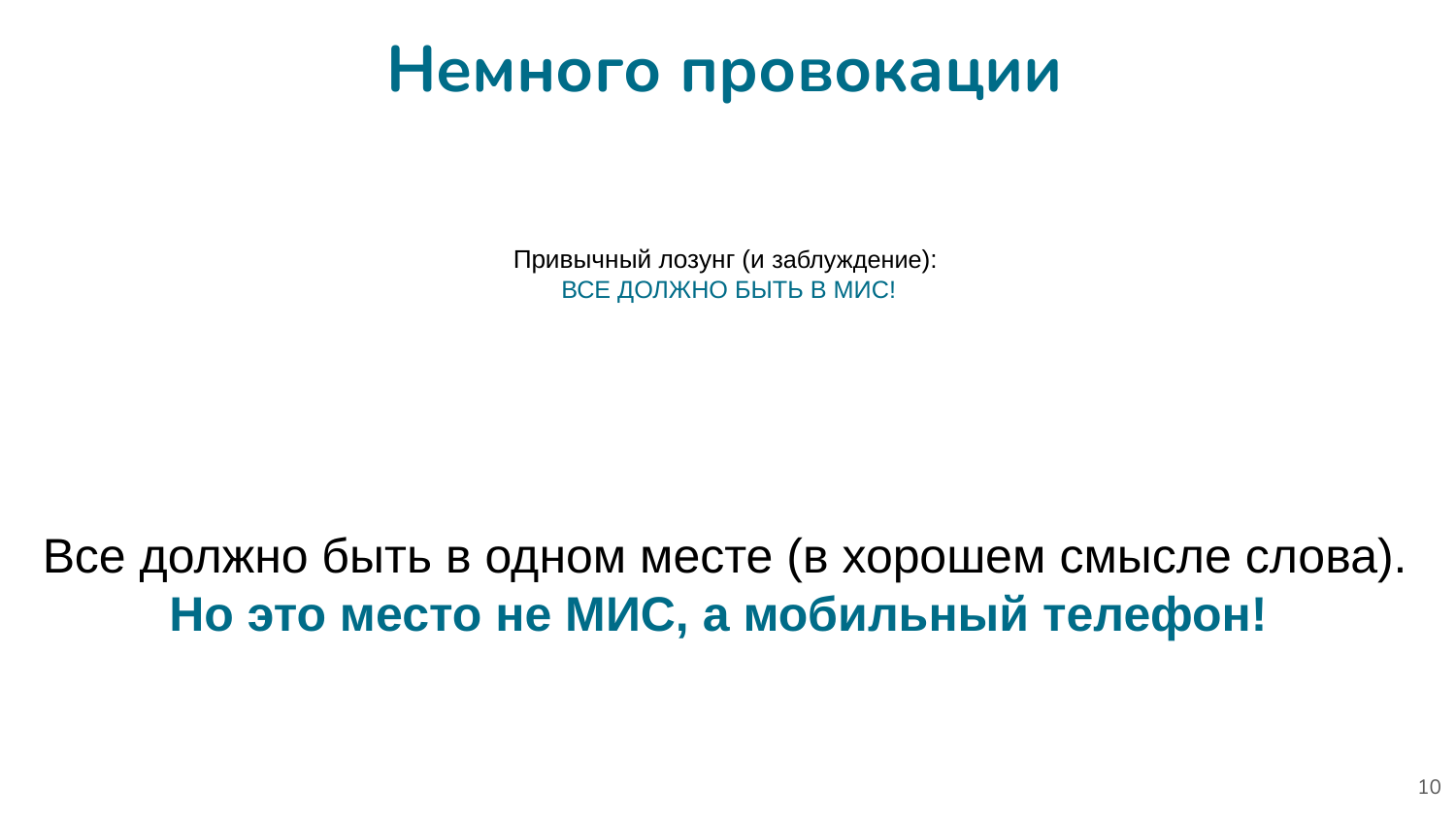

Немного провокации
# Привычный лозунг (и заблуждение): ВСЕ ДОЛЖНО БЫТЬ В МИС!
Все должно быть в одном месте (в хорошем смысле слова).
Но это место не МИС, а мобильный телефон!
10